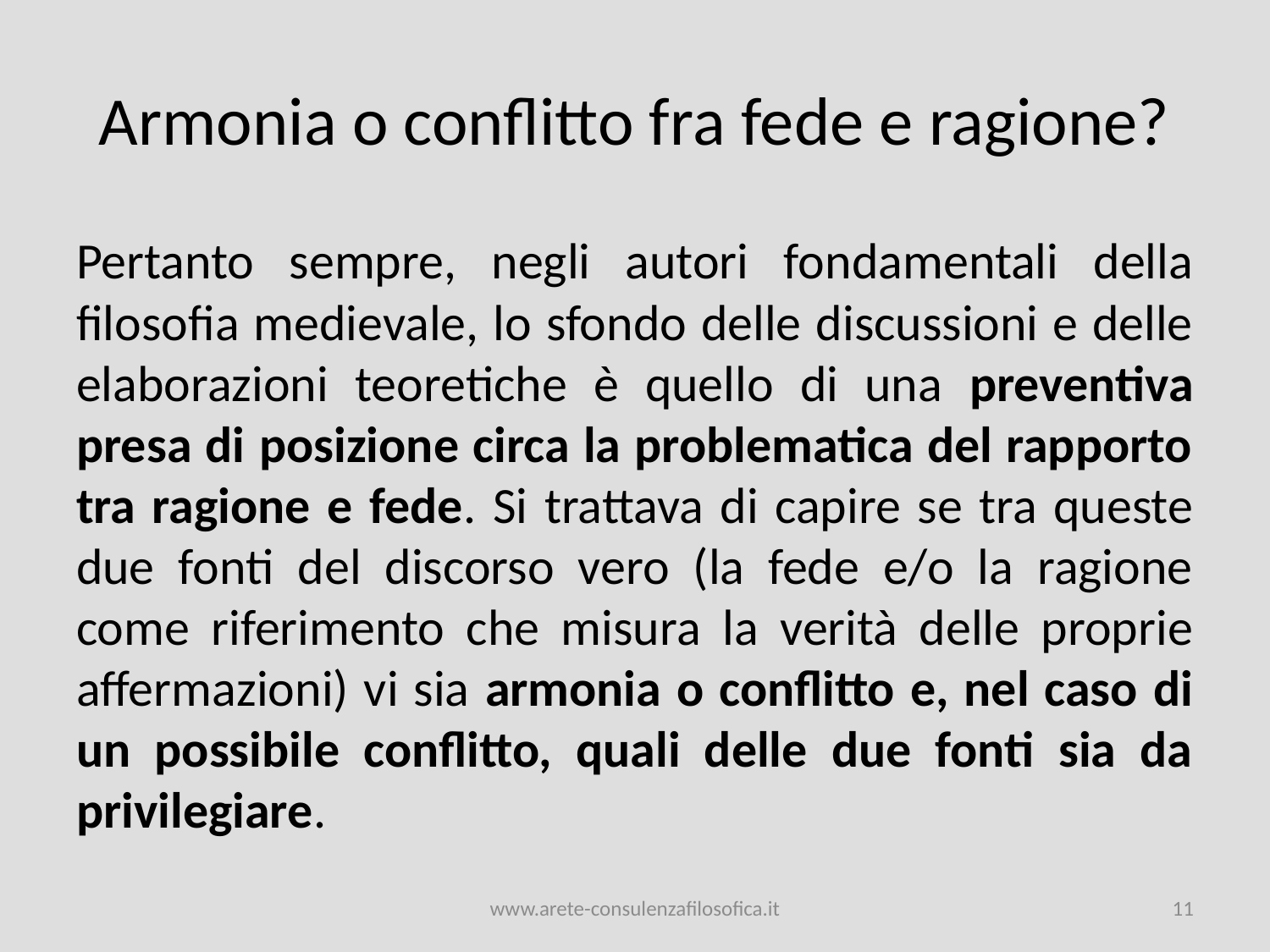

# Armonia o conflitto fra fede e ragione?
Pertanto sempre, negli autori fondamentali della filosofia medievale, lo sfondo delle discussioni e delle elaborazioni teoretiche è quello di una preventiva presa di posizione circa la problematica del rapporto tra ragione e fede. Si trattava di capire se tra queste due fonti del discorso vero (la fede e/o la ragione come riferimento che misura la verità delle proprie affermazioni) vi sia armonia o conflitto e, nel caso di un possibile conflitto, quali delle due fonti sia da privilegiare.
www.arete-consulenzafilosofica.it
11